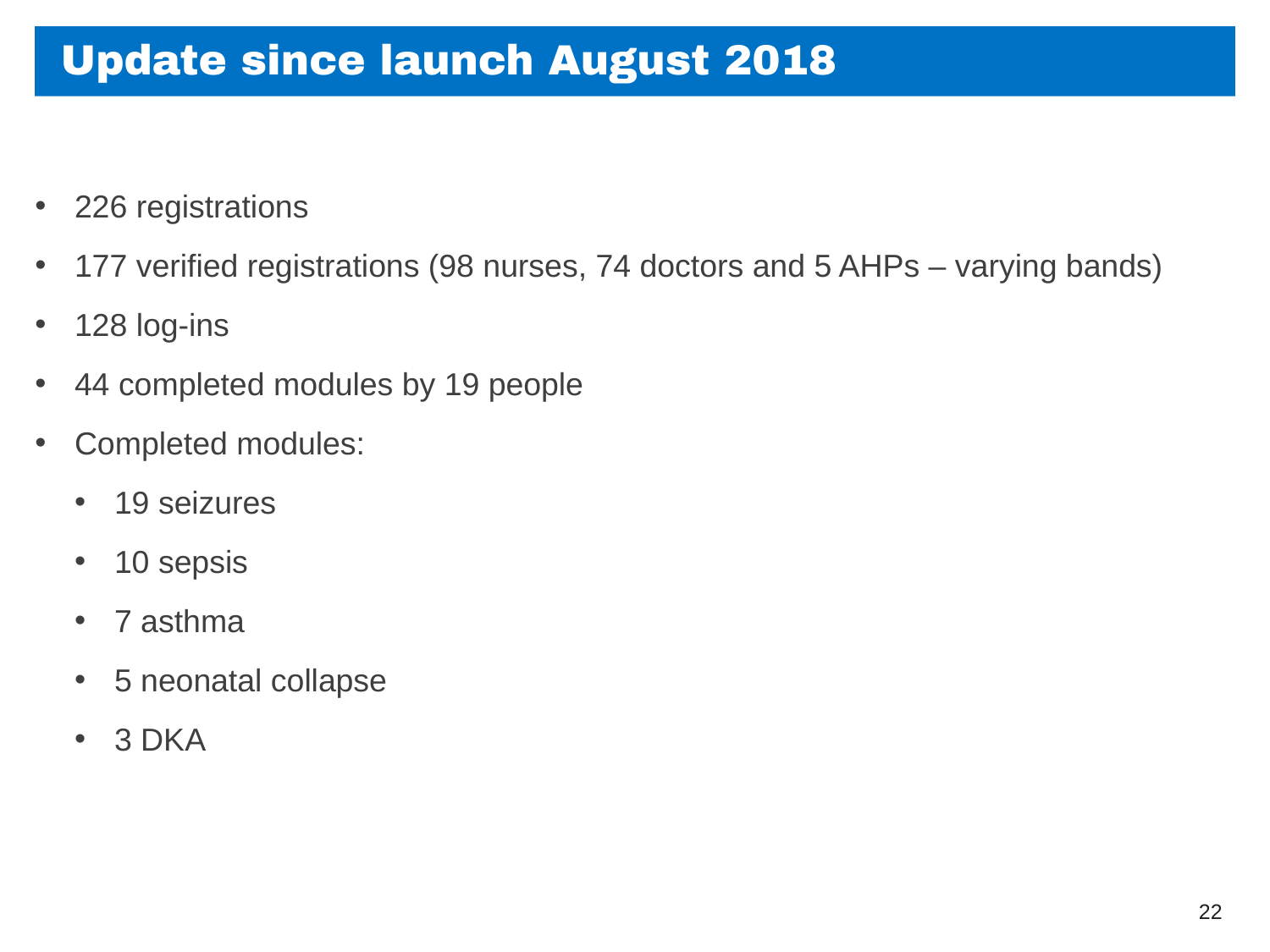

# Update since launch August 2018

226 registrations
177 verified registrations (98 nurses, 74 doctors and 5 AHPs – varying bands)
128 log-ins
44 completed modules by 19 people
Completed modules:
19 seizures
10 sepsis
7 asthma
5 neonatal collapse
3 DKA

22